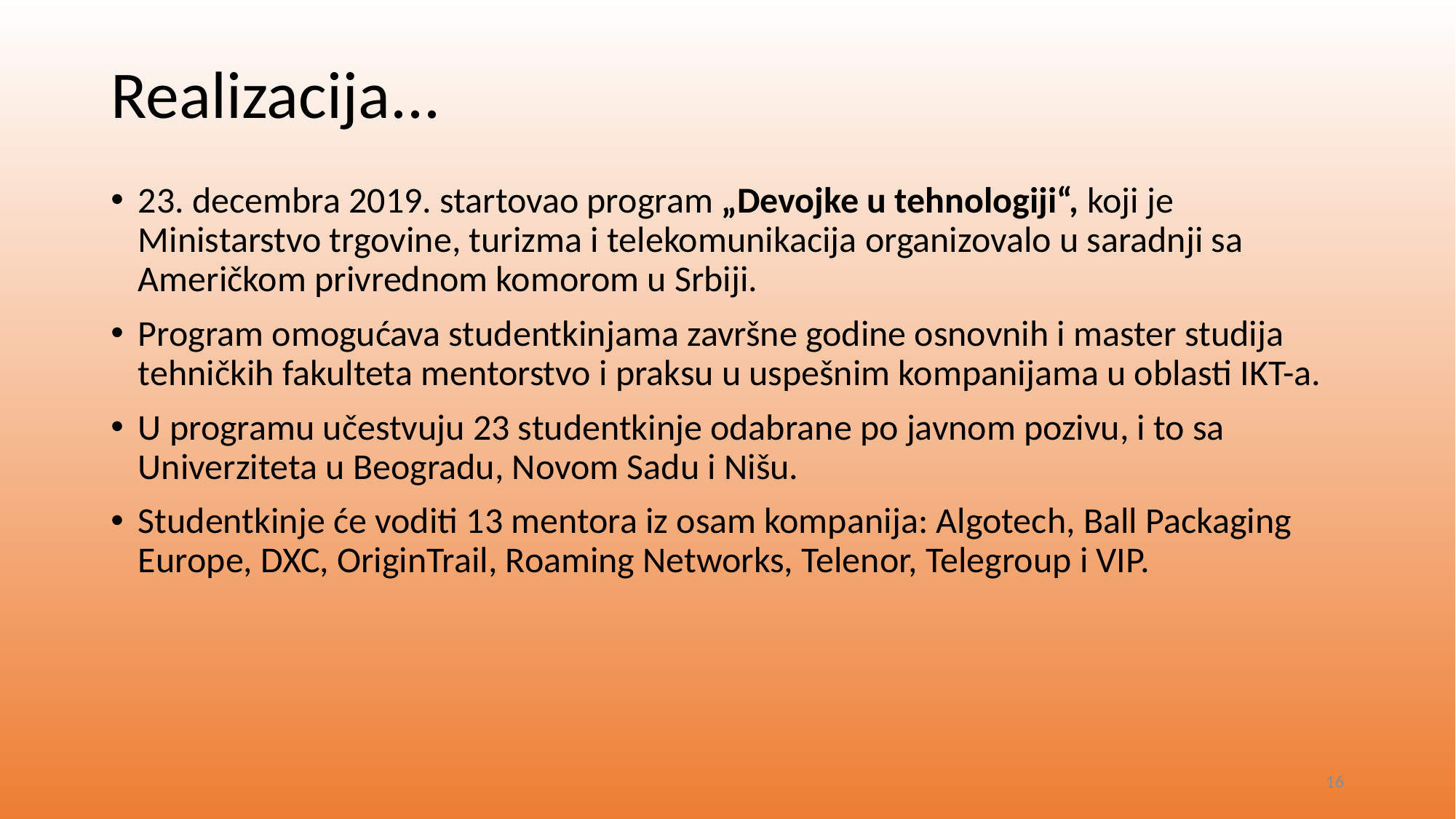

# Realizacija...
23. decembra 2019. startovao program „Devojke u tehnologiji“, koji je Ministarstvo trgovine, turizma i telekomunikacija organizovalo u saradnji sa Američkom privrednom komorom u Srbiji.
Program omogućava studentkinjama završne godine osnovnih i master studija tehničkih fakulteta mentorstvo i praksu u uspešnim kompanijama u oblasti IKT-a.
U programu učestvuju 23 studentkinje odabrane po javnom pozivu, i to sa Univerziteta u Beogradu, Novom Sadu i Nišu.
Studentkinje će voditi 13 mentora iz osam kompanija: Algotech, Ball Packaging Europe, DXC, OriginTrail, Roaming Networks, Telenor, Telegroup i VIP.

16